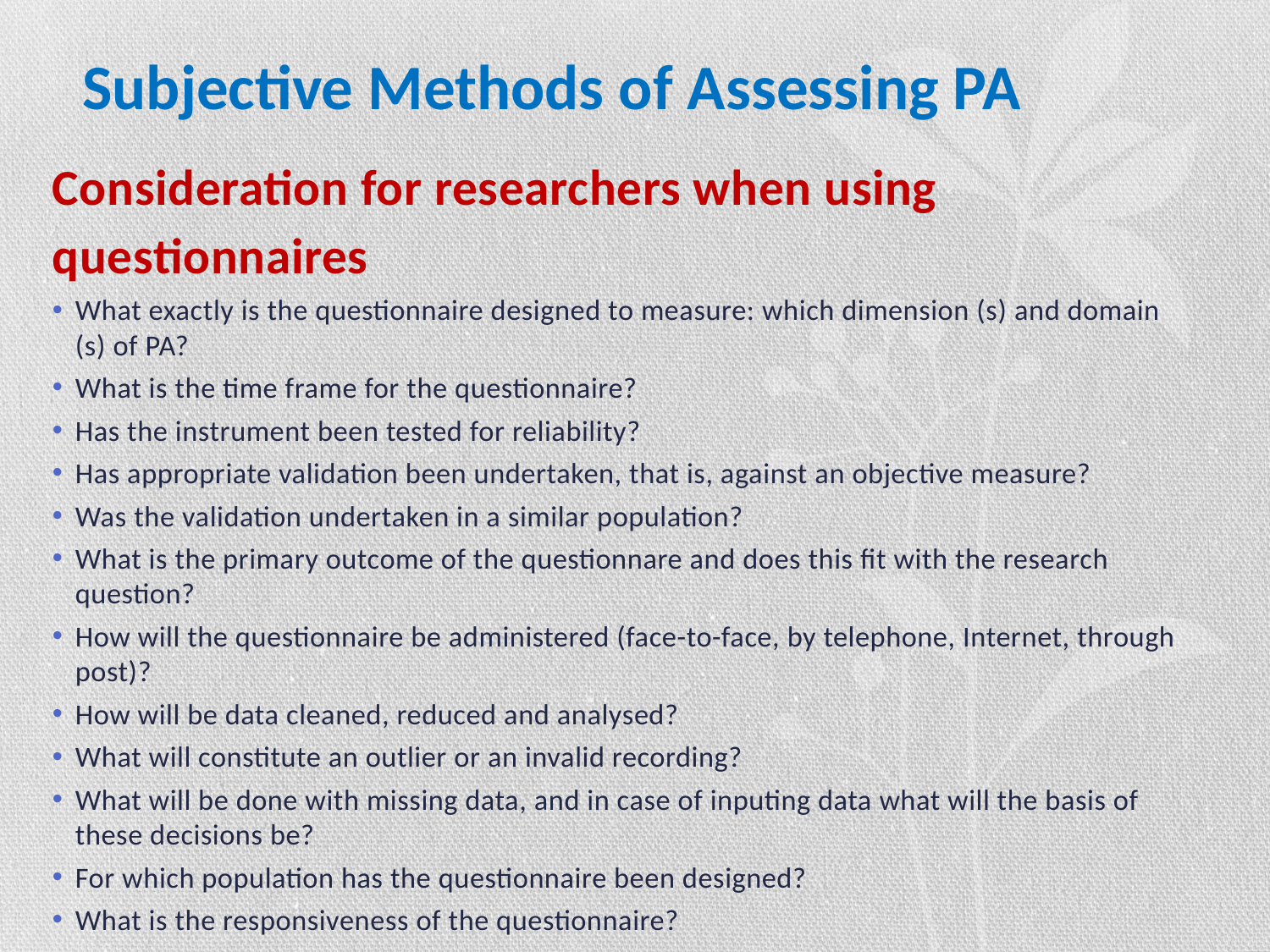

# Subjective Methods of Assessing PA
Consideration for researchers when using
questionnaires
What exactly is the questionnaire designed to measure: which dimension (s) and domain (s) of PA?
What is the time frame for the questionnaire?
Has the instrument been tested for reliability?
Has appropriate validation been undertaken, that is, against an objective measure?
Was the validation undertaken in a similar population?
What is the primary outcome of the questionnare and does this fit with the research question?
How will the questionnaire be administered (face-to-face, by telephone, Internet, through post)?
How will be data cleaned, reduced and analysed?
What will constitute an outlier or an invalid recording?
What will be done with missing data, and in case of inputing data what will the basis of these decisions be?
For which population has the questionnaire been designed?
What is the responsiveness of the questionnaire?